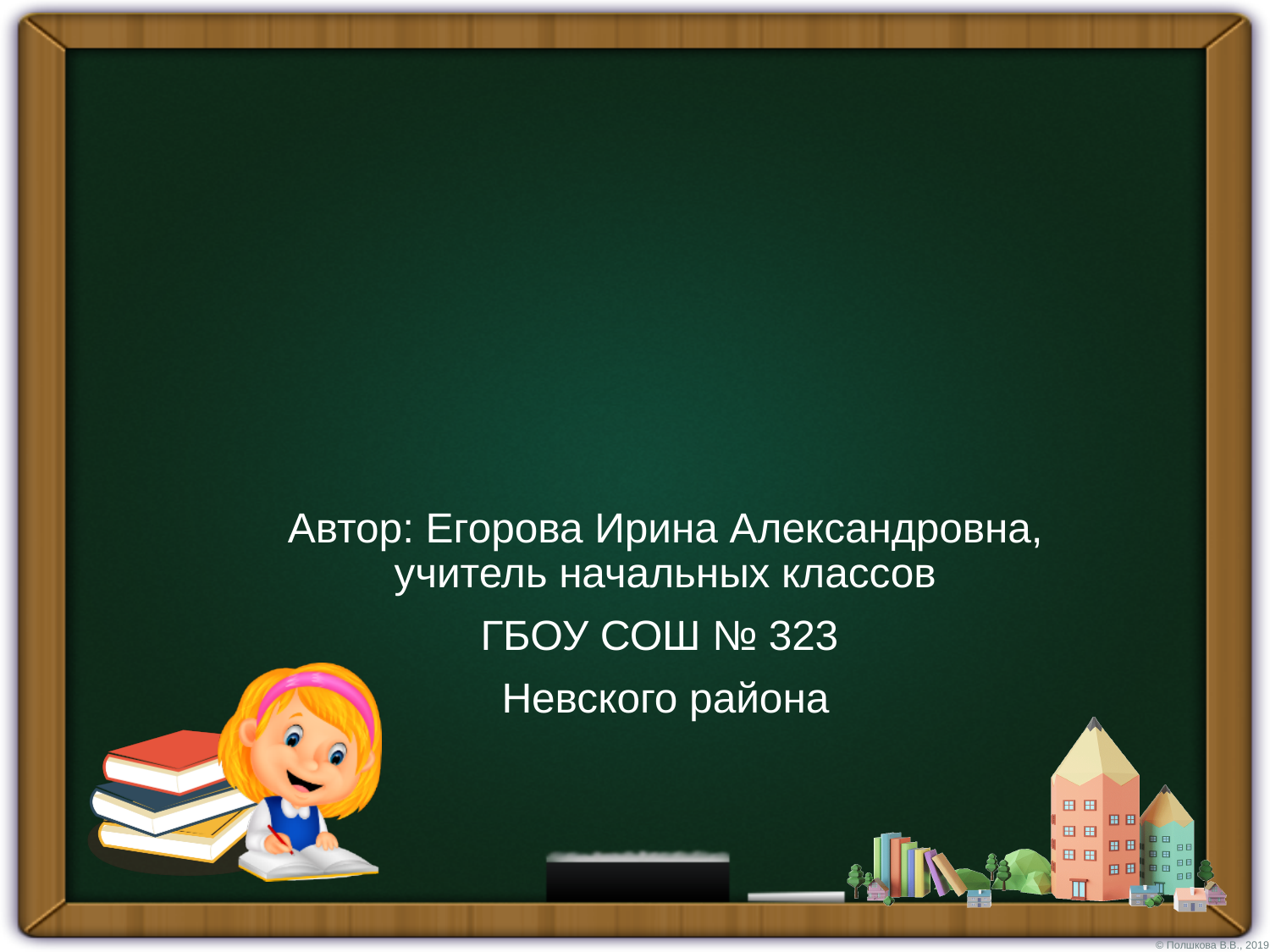

#
Автор: Егорова Ирина Александровна, учитель начальных классов
ГБОУ СОШ № 323
Невского района